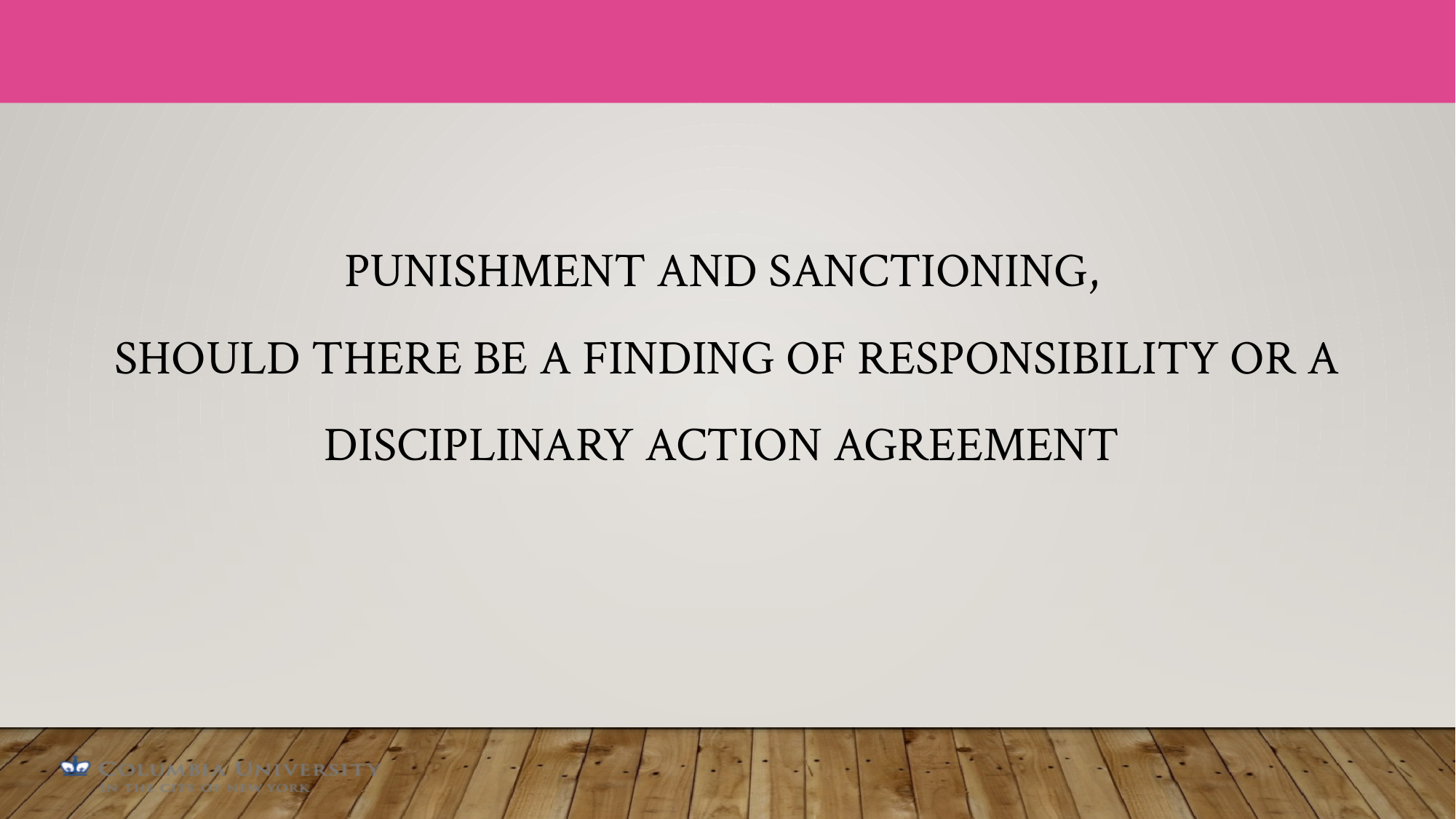

# Punishment and sanctioning, should there be a finding of responsibility or a disciplinary action agreement